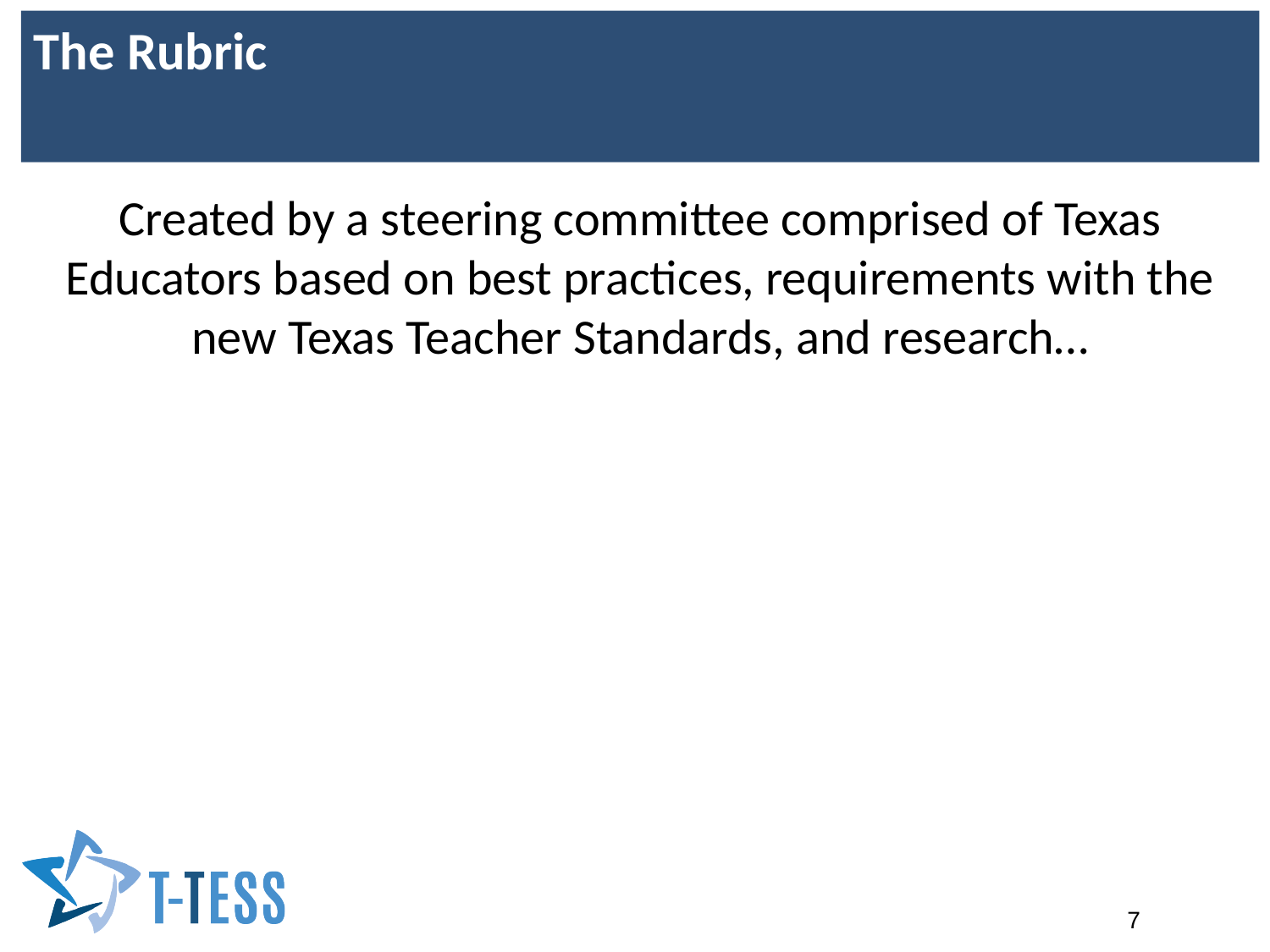

The Rubric
Created by a steering committee comprised of Texas Educators based on best practices, requirements with the new Texas Teacher Standards, and research…